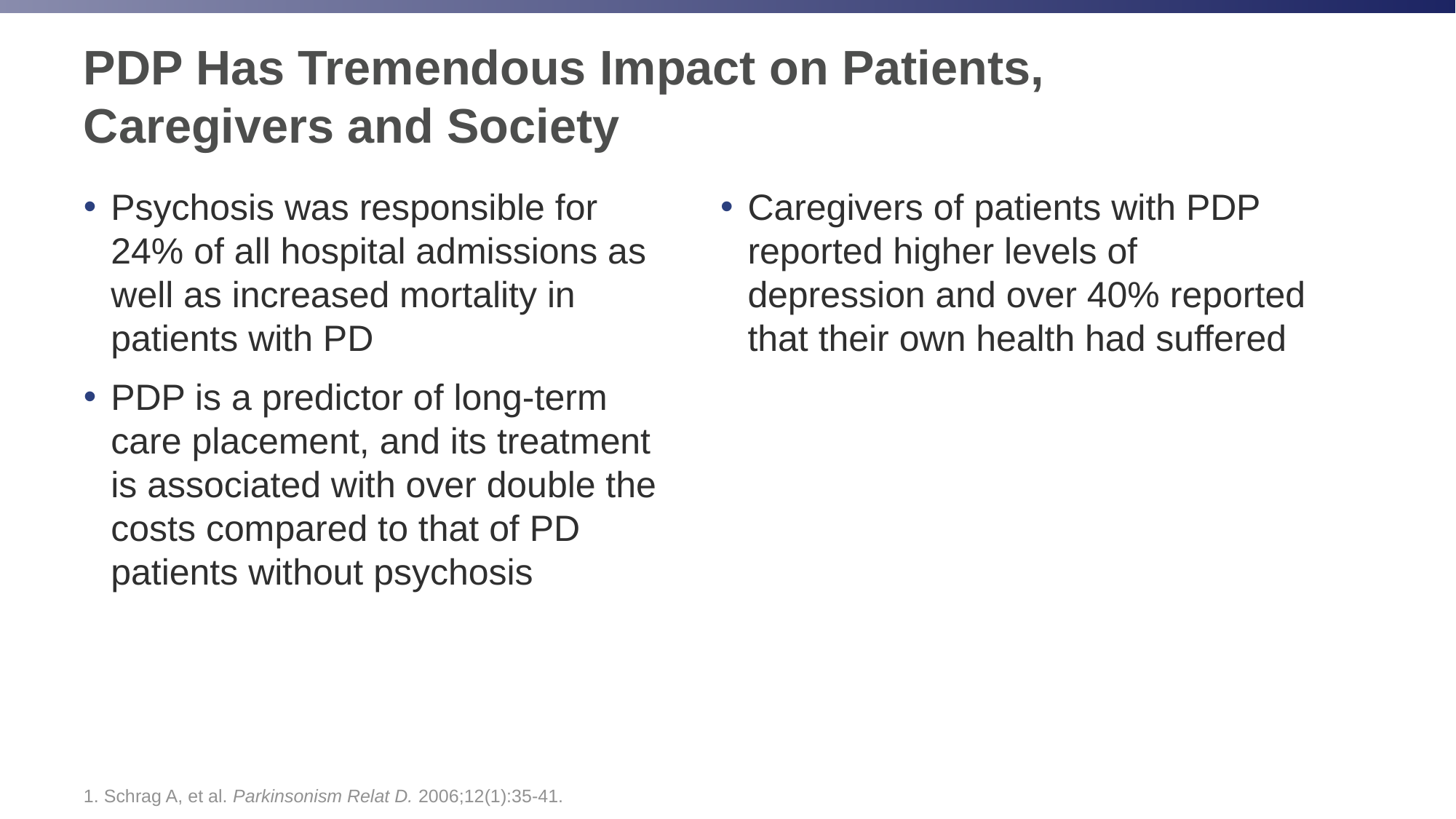

# PDP Has Tremendous Impact on Patients, Caregivers and Society
Psychosis was responsible for 24% of all hospital admissions as well as increased mortality in patients with PD
PDP is a predictor of long-term care placement, and its treatment is associated with over double the costs compared to that of PD patients without psychosis
Caregivers of patients with PDP reported higher levels of depression and over 40% reported that their own health had suffered

1. Schrag A, et al. Parkinsonism Relat D. 2006;12(1):35-41.